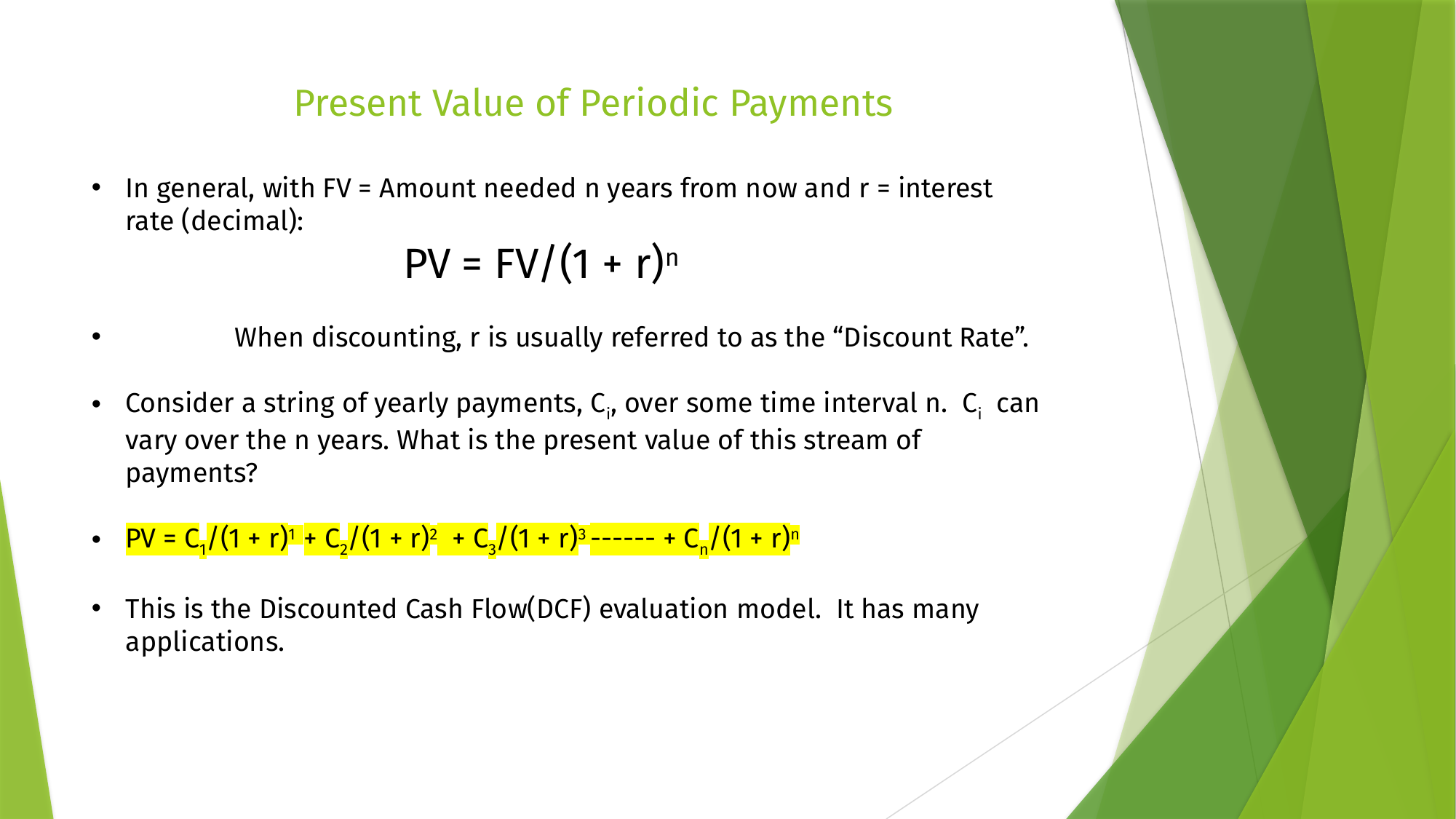

# Present Value of Periodic Payments
In general, with FV = Amount needed n years from now and r = interest rate (decimal):
PV = FV/(1 + r)n

	When discounting, r is usually referred to as the “Discount Rate”.

Consider a string of yearly payments, Ci, over some time interval n.  Ci  can vary over the n years. What is the present value of this stream of payments?

PV = C1/(1 + r)1  + C2/(1 + r)2  + C3/(1 + r)3 ------ + Cn/(1 + r)n

This is the Discounted Cash Flow(DCF) evaluation model.  It has many applications.